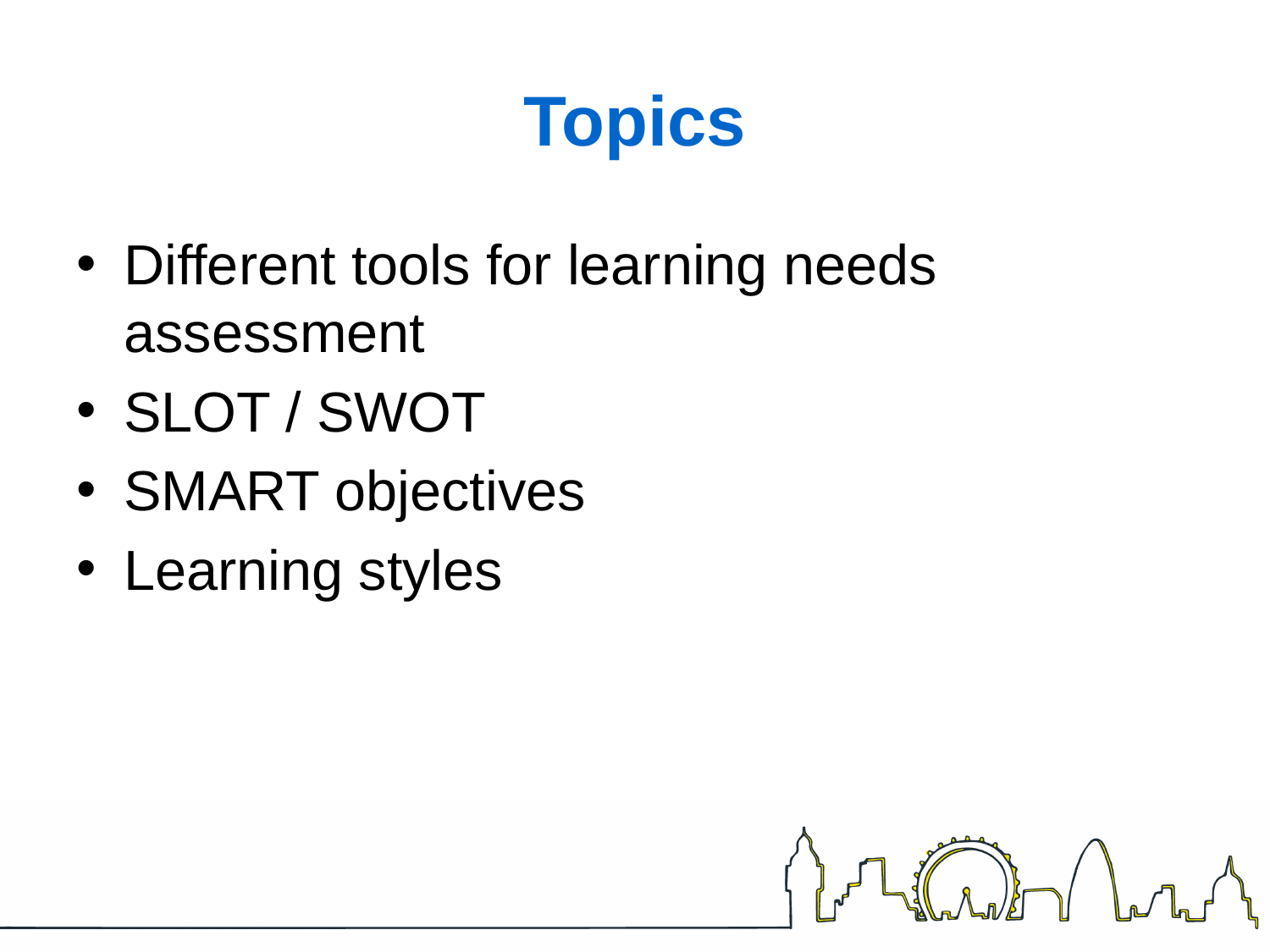

# Topics
Different tools for learning needs assessment
SLOT / SWOT
SMART objectives
Learning styles